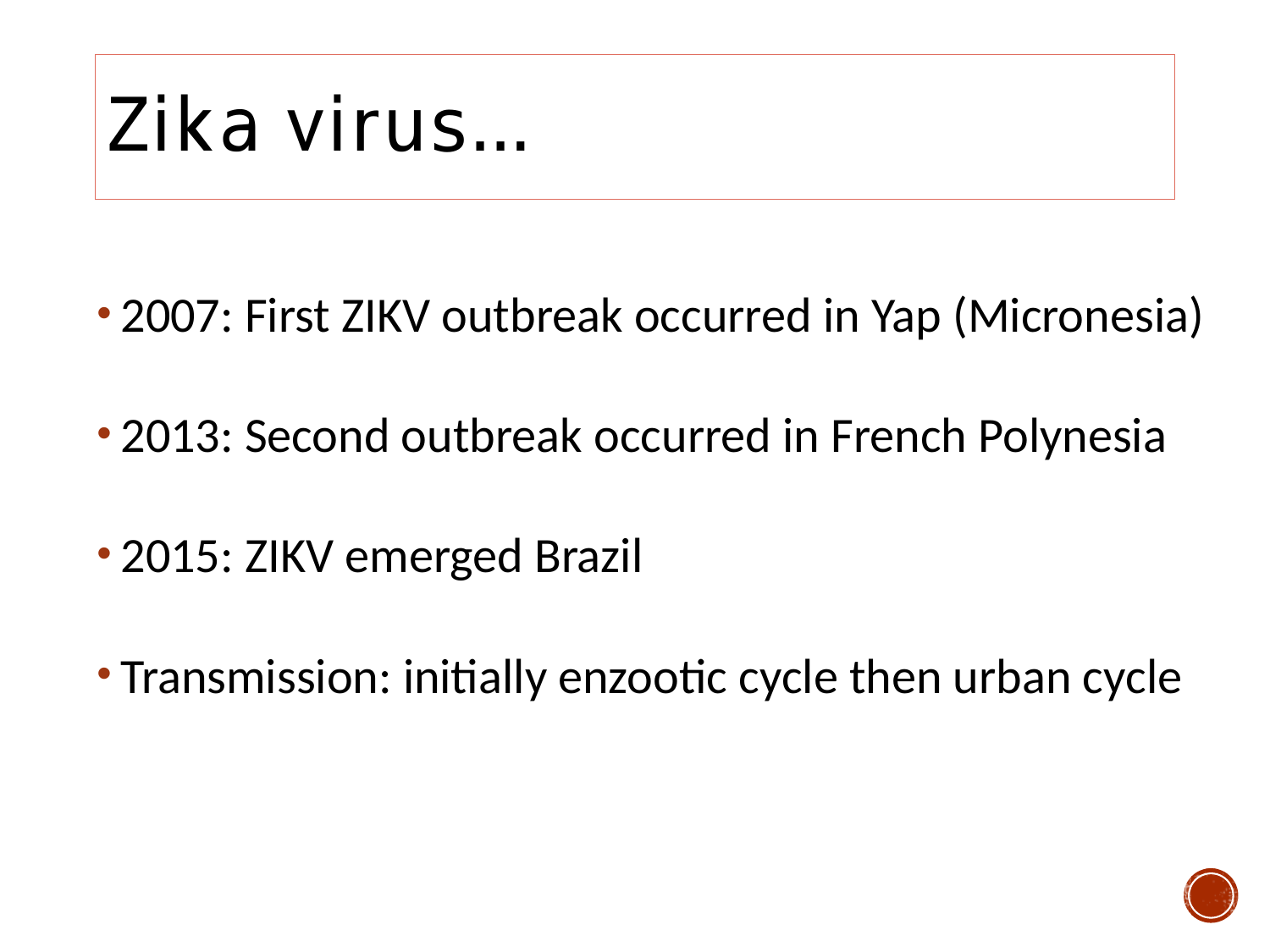

# Zika virus…
2007: First ZIKV outbreak occurred in Yap (Micronesia)
2013: Second outbreak occurred in French Polynesia
2015: ZIKV emerged Brazil
Transmission: initially enzootic cycle then urban cycle